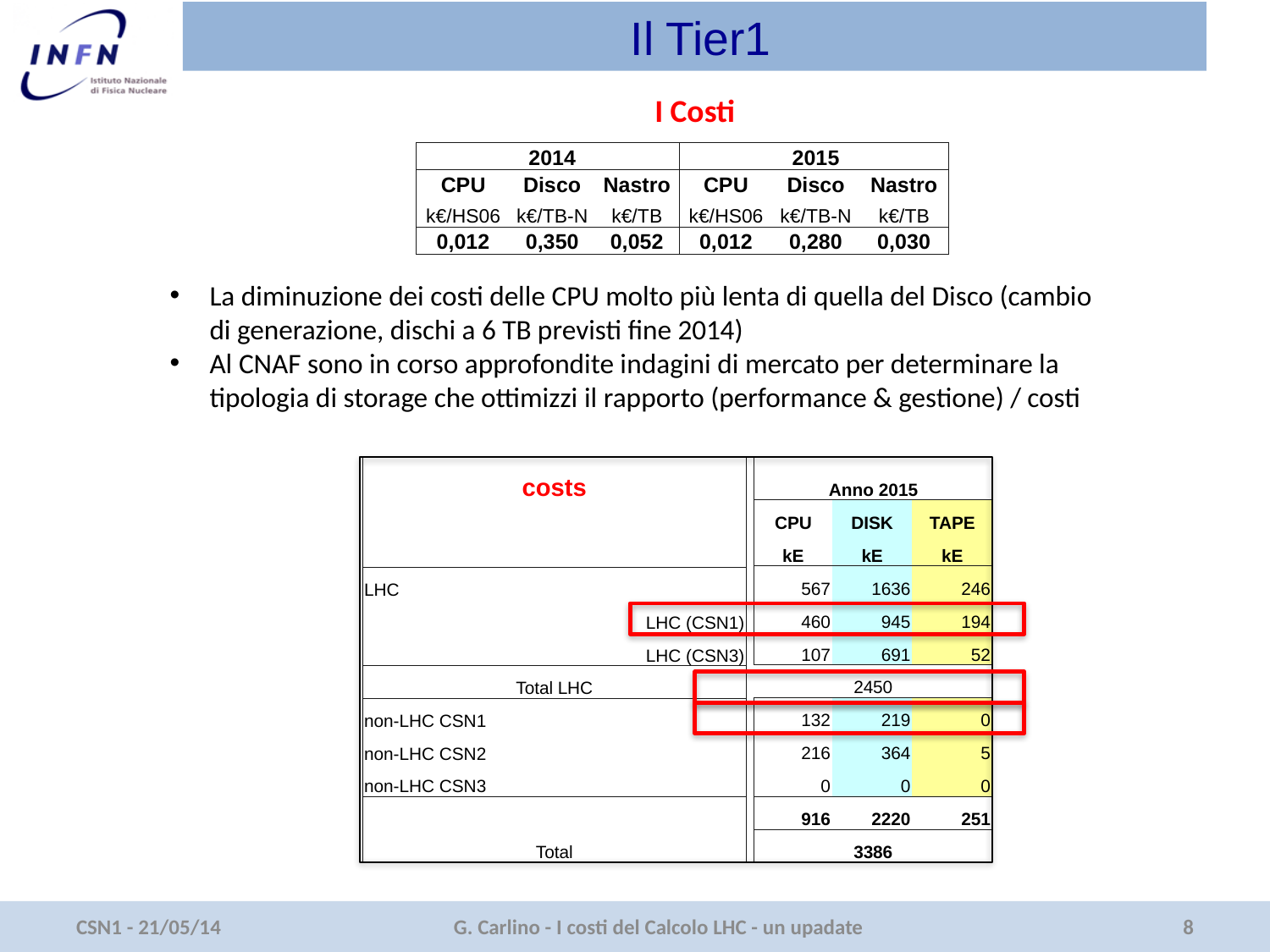

# Il Tier1
I Costi
|  | 2014 |  |  | 2015 |  |
| --- | --- | --- | --- | --- | --- |
| CPU | Disco | Nastro | CPU | Disco | Nastro |
| k€/HS06 | k€/TB-N | k€/TB | k€/HS06 | k€/TB-N | k€/TB |
| 0,012 | 0,350 | 0,052 | 0,012 | 0,280 | 0,030 |
La diminuzione dei costi delle CPU molto più lenta di quella del Disco (cambio di generazione, dischi a 6 TB previsti fine 2014)
Al CNAF sono in corso approfondite indagini di mercato per determinare la tipologia di storage che ottimizzi il rapporto (performance & gestione) / costi

| Anno 2015 |  |  |
| --- | --- | --- |
| CPU | DISK | TAPE |
| kE | kE | kE |
| 567 | 1636 | 246 |
| 460 | 945 | 194 |
| 107 | 691 | 52 |
| 2450 |  |  |
| 132 | 219 | 0 |
| 216 | 364 | 5 |
| 0 | 0 | 0 |
| 916 | 2220 | 251 |
| 3386 |  |  |
| costs |  |
| --- | --- |
|  |  |
|  |  |
| LHC |  |
| LHC (CSN1) |  |
| LHC (CSN3) |  |
| Total LHC |  |
| non-LHC CSN1 |  |
| non-LHC CSN2 |  |
| non-LHC CSN3 |  |
|  |  |
| Total |  |

CSN1 - 21/05/14
G. Carlino - I costi del Calcolo LHC - un upadate
8